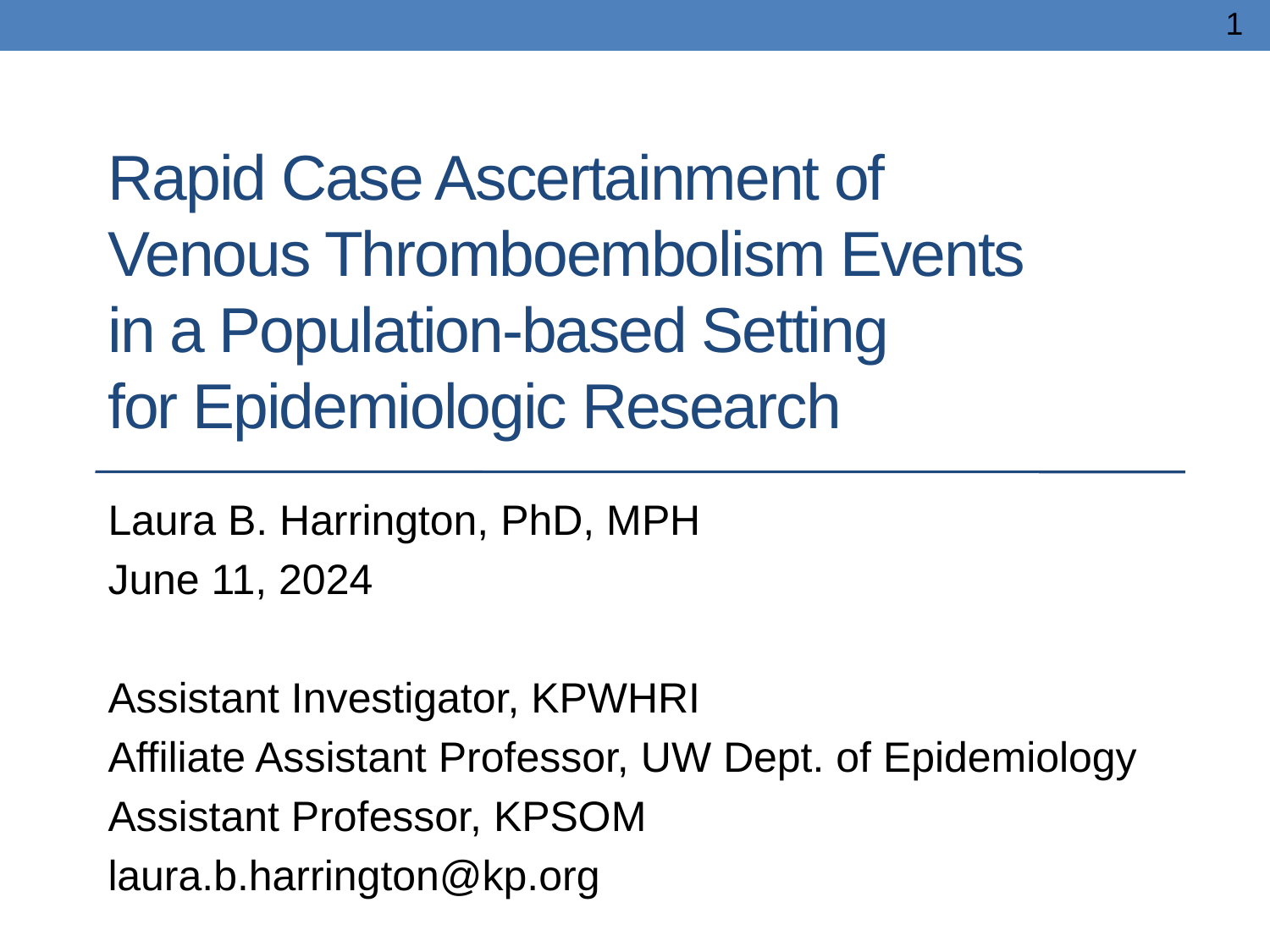

1
Rapid Case Ascertainment of
Venous Thromboembolism Events
in a Population-based Setting
for Epidemiologic Research
Laura B. Harrington, PhD, MPH
June 11, 2024

Assistant Investigator, KPWHRI
Affiliate Assistant Professor, UW Dept. of Epidemiology
Assistant Professor, KPSOM
laura.b.harrington@kp.org